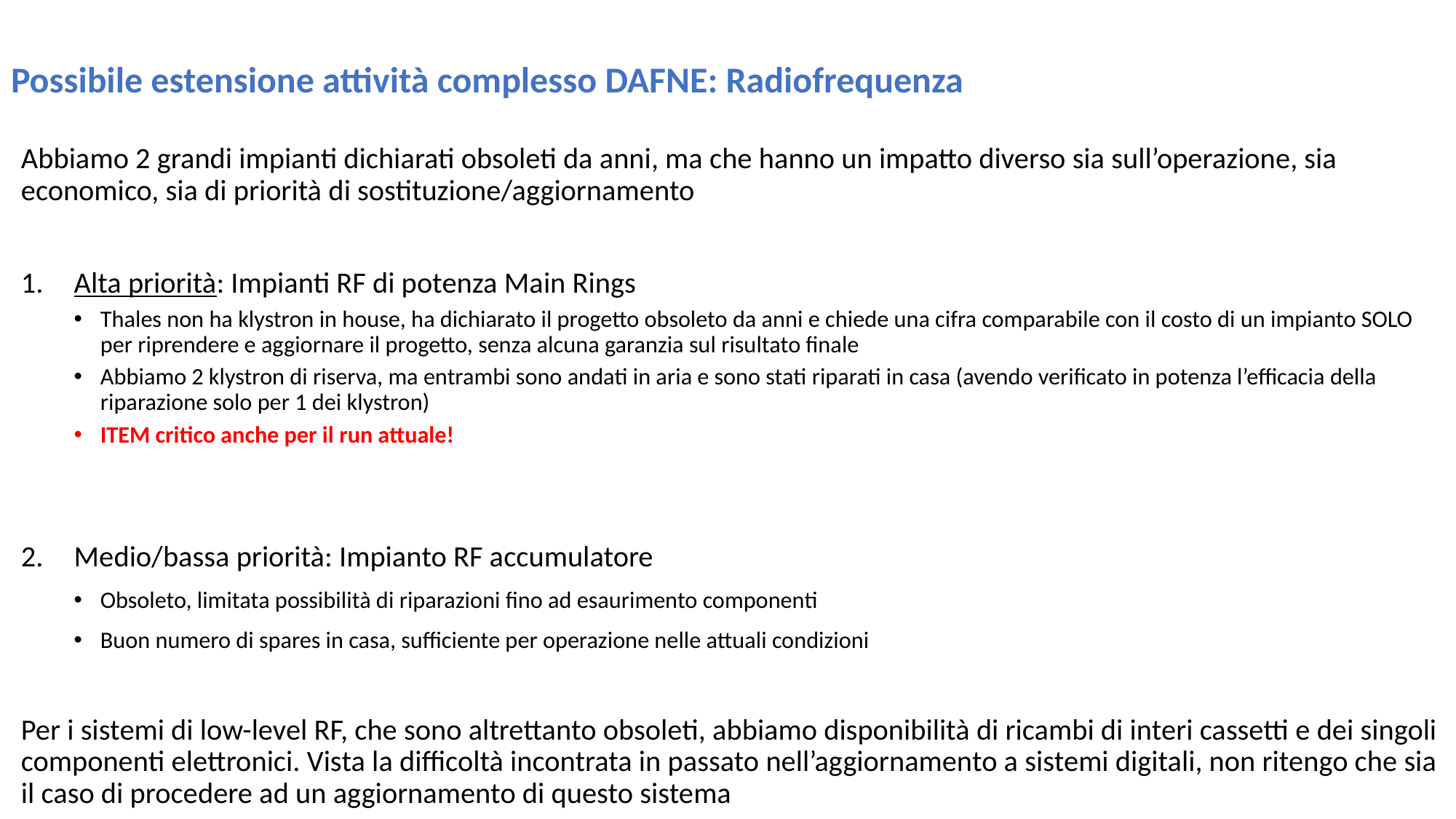

# Possibile estensione attività complesso DAFNE: Radiofrequenza
Abbiamo 2 grandi impianti dichiarati obsoleti da anni, ma che hanno un impatto diverso sia sull’operazione, sia economico, sia di priorità di sostituzione/aggiornamento

Alta priorità: Impianti RF di potenza Main Rings
Thales non ha klystron in house, ha dichiarato il progetto obsoleto da anni e chiede una cifra comparabile con il costo di un impianto SOLO per riprendere e aggiornare il progetto, senza alcuna garanzia sul risultato finale
Abbiamo 2 klystron di riserva, ma entrambi sono andati in aria e sono stati riparati in casa (avendo verificato in potenza l’efficacia della riparazione solo per 1 dei klystron)
ITEM critico anche per il run attuale!

Medio/bassa priorità: Impianto RF accumulatore
Obsoleto, limitata possibilità di riparazioni fino ad esaurimento componenti
Buon numero di spares in casa, sufficiente per operazione nelle attuali condizioni

Per i sistemi di low-level RF, che sono altrettanto obsoleti, abbiamo disponibilità di ricambi di interi cassetti e dei singoli componenti elettronici. Vista la difficoltà incontrata in passato nell’aggiornamento a sistemi digitali, non ritengo che sia il caso di procedere ad un aggiornamento di questo sistema